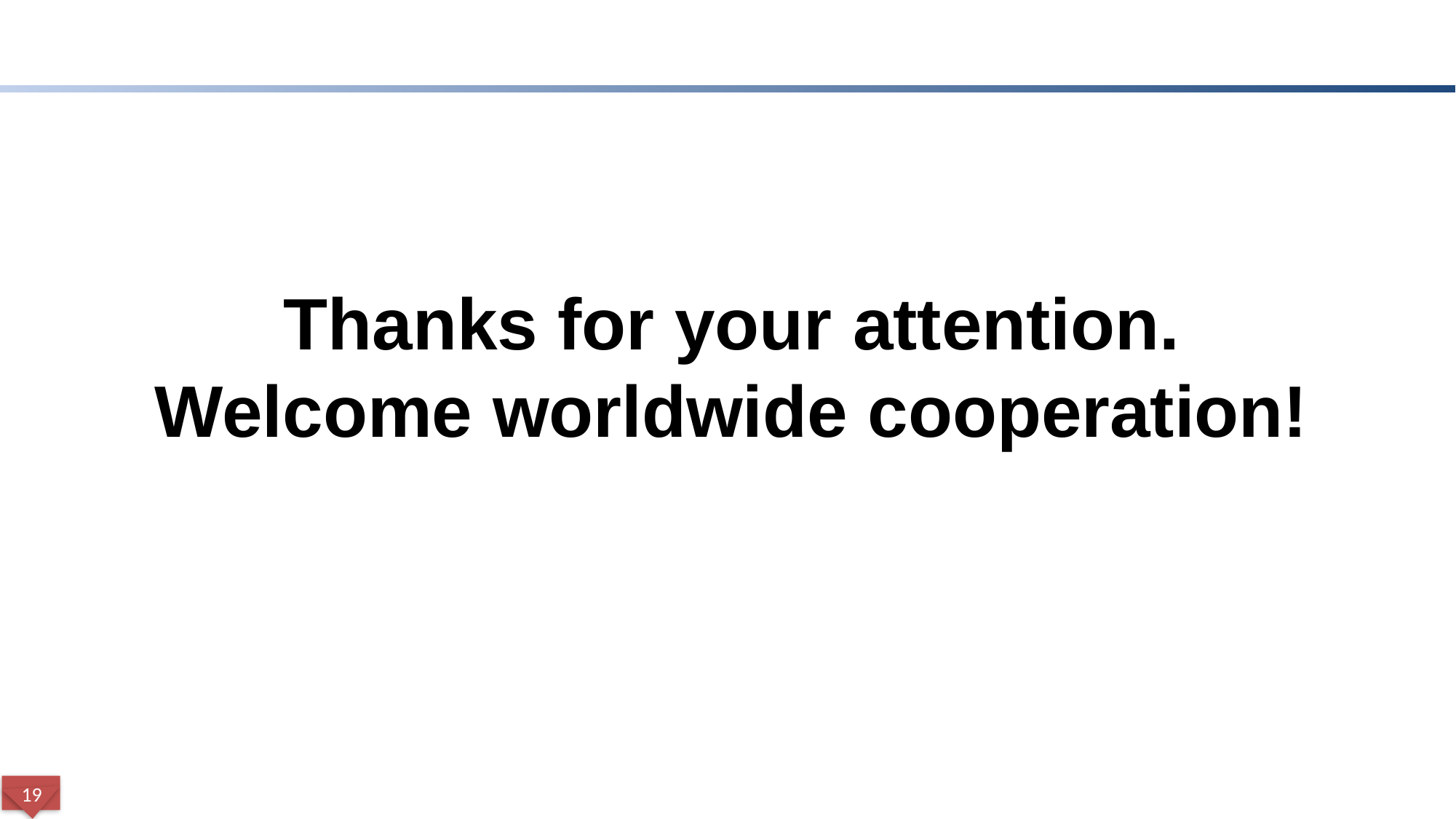

Thanks for your attention.
Welcome worldwide cooperation!